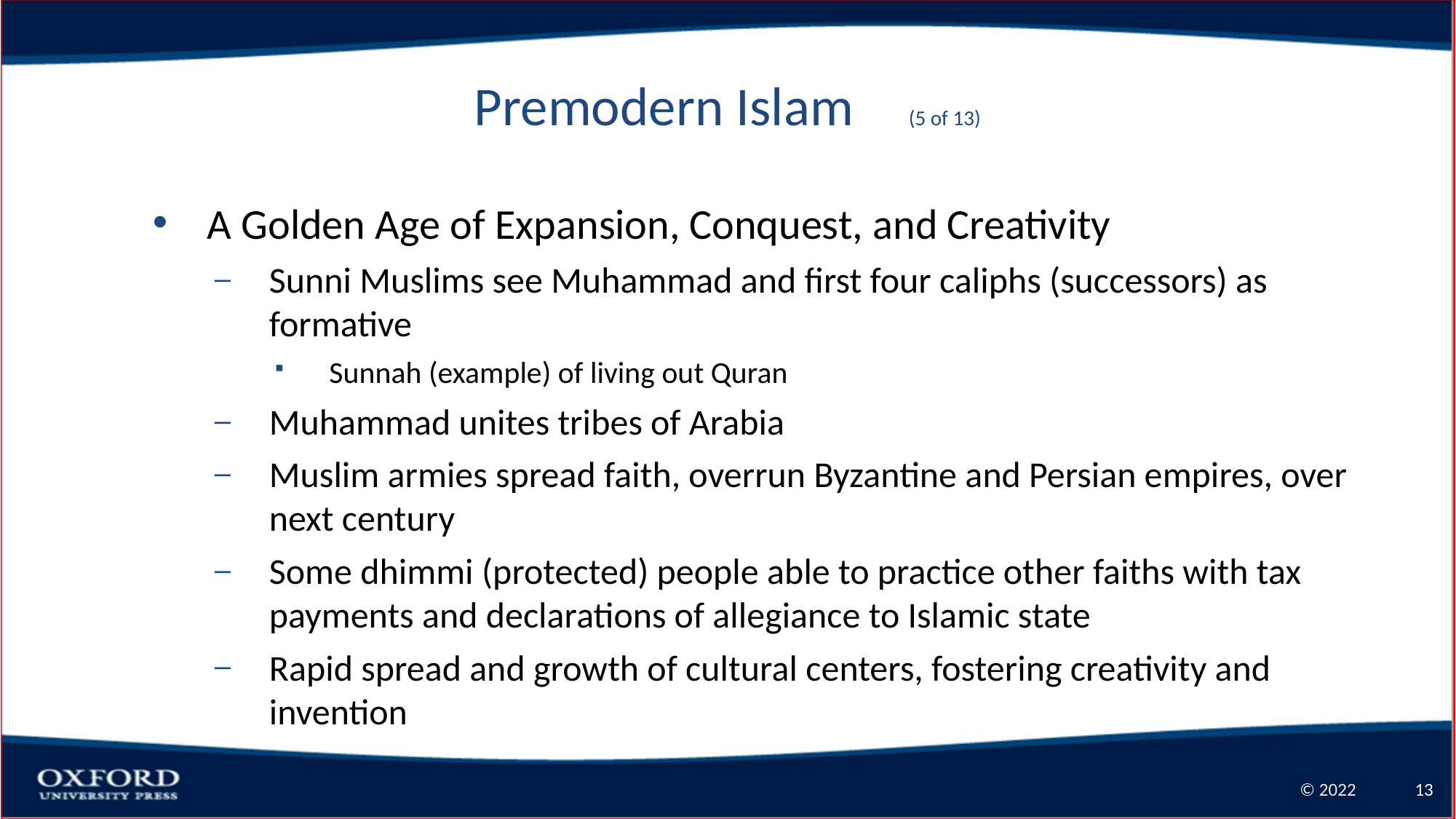

# Premodern Islam    (5 of 13)
A Golden Age of Expansion, Conquest, and Creativity
Sunni Muslims see Muhammad and first four caliphs (successors) as formative
Sunnah (example) of living out Quran
Muhammad unites tribes of Arabia
Muslim armies spread faith, overrun Byzantine and Persian empires, over next century
Some dhimmi (protected) people able to practice other faiths with tax payments and declarations of allegiance to Islamic state
Rapid spread and growth of cultural centers, fostering creativity and invention